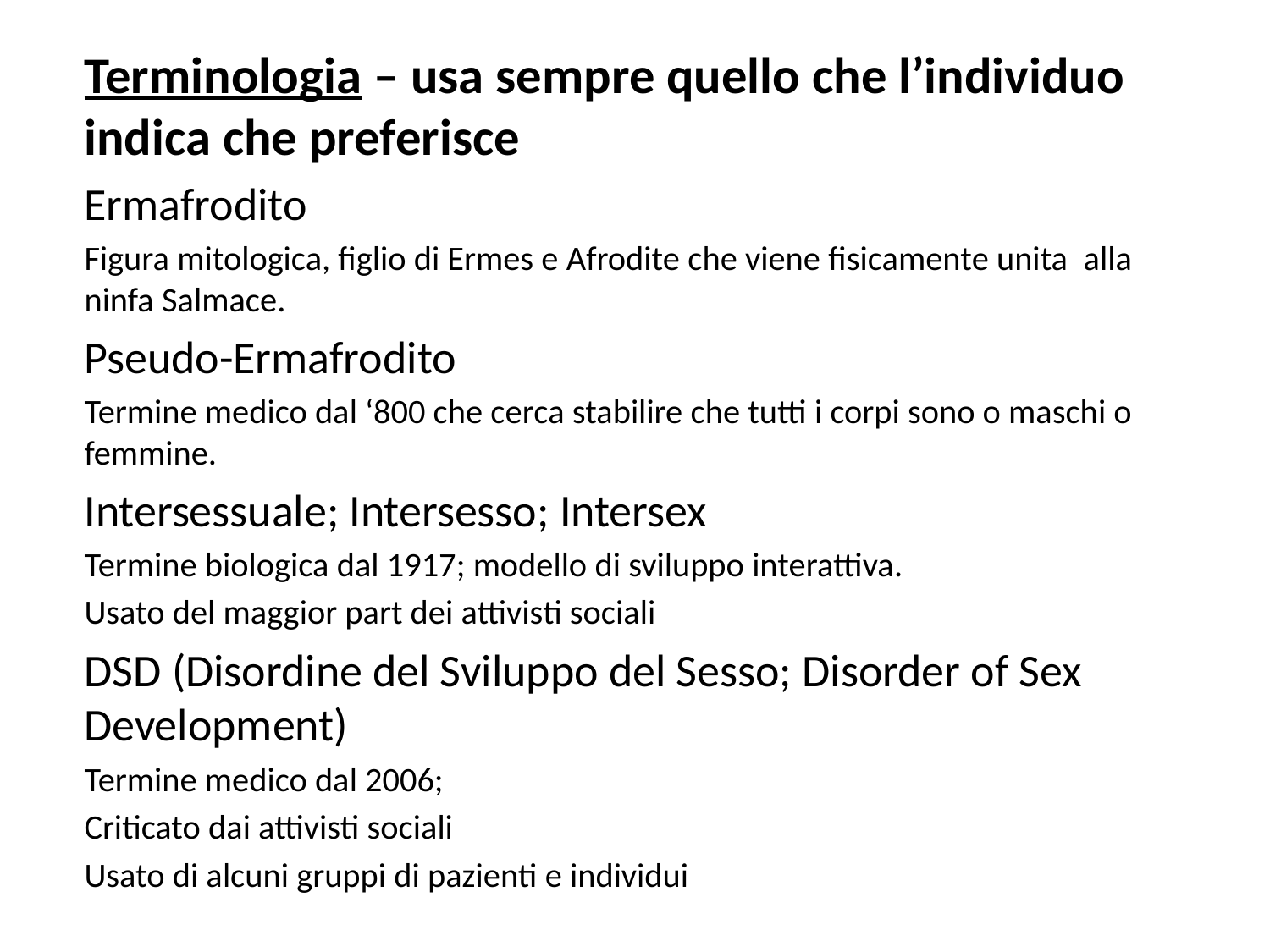

Terminologia – usa sempre quello che l’individuo indica che preferisce
Ermafrodito
Figura mitologica, figlio di Ermes e Afrodite che viene fisicamente unita  alla ninfa Salmace.
Pseudo-Ermafrodito
Termine medico dal ‘800 che cerca stabilire che tutti i corpi sono o maschi o femmine.
Intersessuale; Intersesso; Intersex
Termine biologica dal 1917; modello di sviluppo interattiva.
Usato del maggior part dei attivisti sociali
DSD (Disordine del Sviluppo del Sesso; Disorder of Sex Development)
Termine medico dal 2006;
Criticato dai attivisti sociali
Usato di alcuni gruppi di pazienti e individui